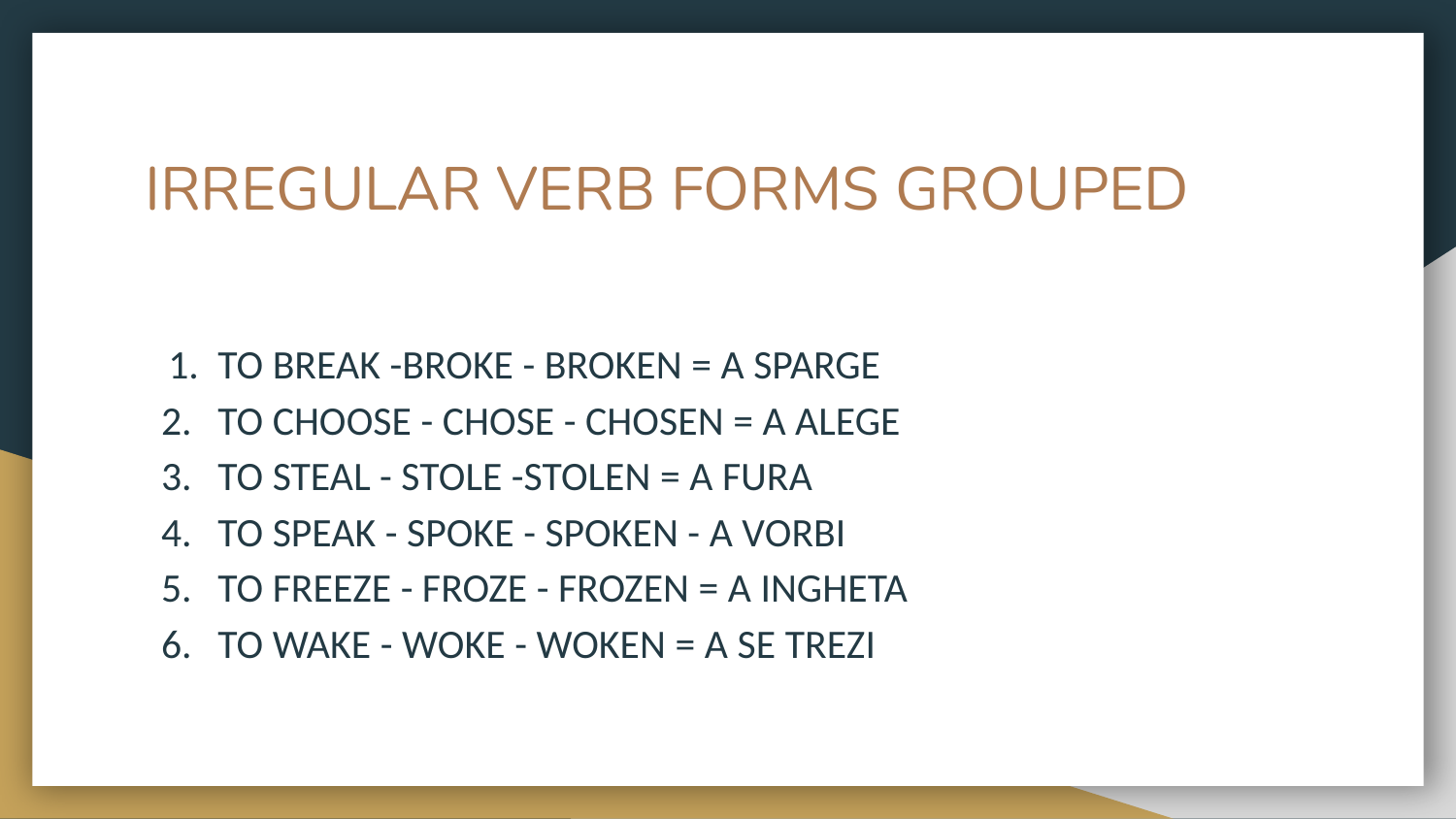

# IRREGULAR VERB FORMS GROUPED

TO BREAK -BROKE - BROKEN = A SPARGE
TO CHOOSE - CHOSE - CHOSEN = A ALEGE
TO STEAL - STOLE -STOLEN = A FURA
TO SPEAK - SPOKE - SPOKEN - A VORBI
TO FREEZE - FROZE - FROZEN = A INGHETA
TO WAKE - WOKE - WOKEN = A SE TREZI